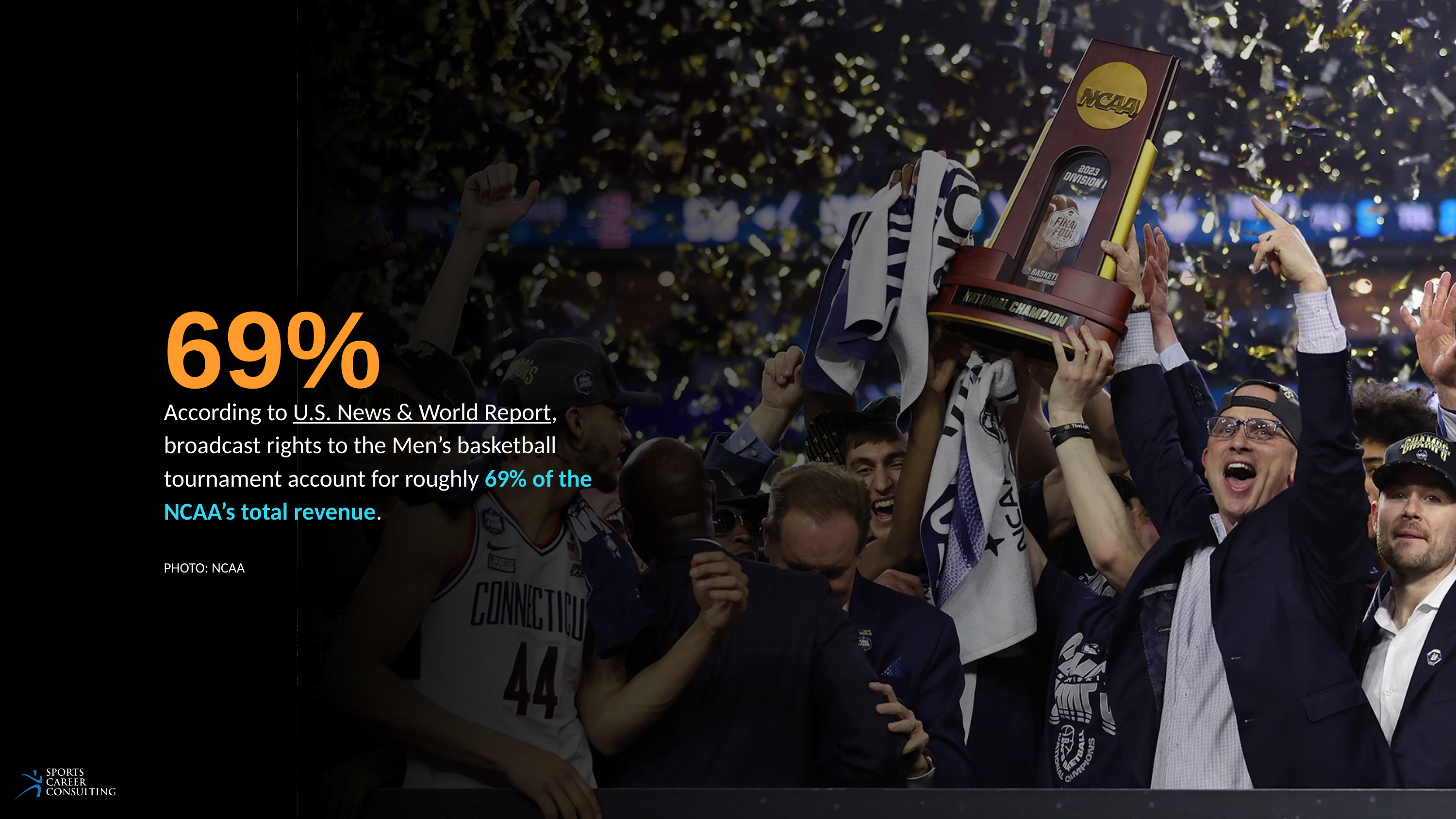

69%
According to U.S. News & World Report, broadcast rights to the Men’s basketball tournament account for roughly 69% of the NCAA’s total revenue.
PHOTO: NCAA